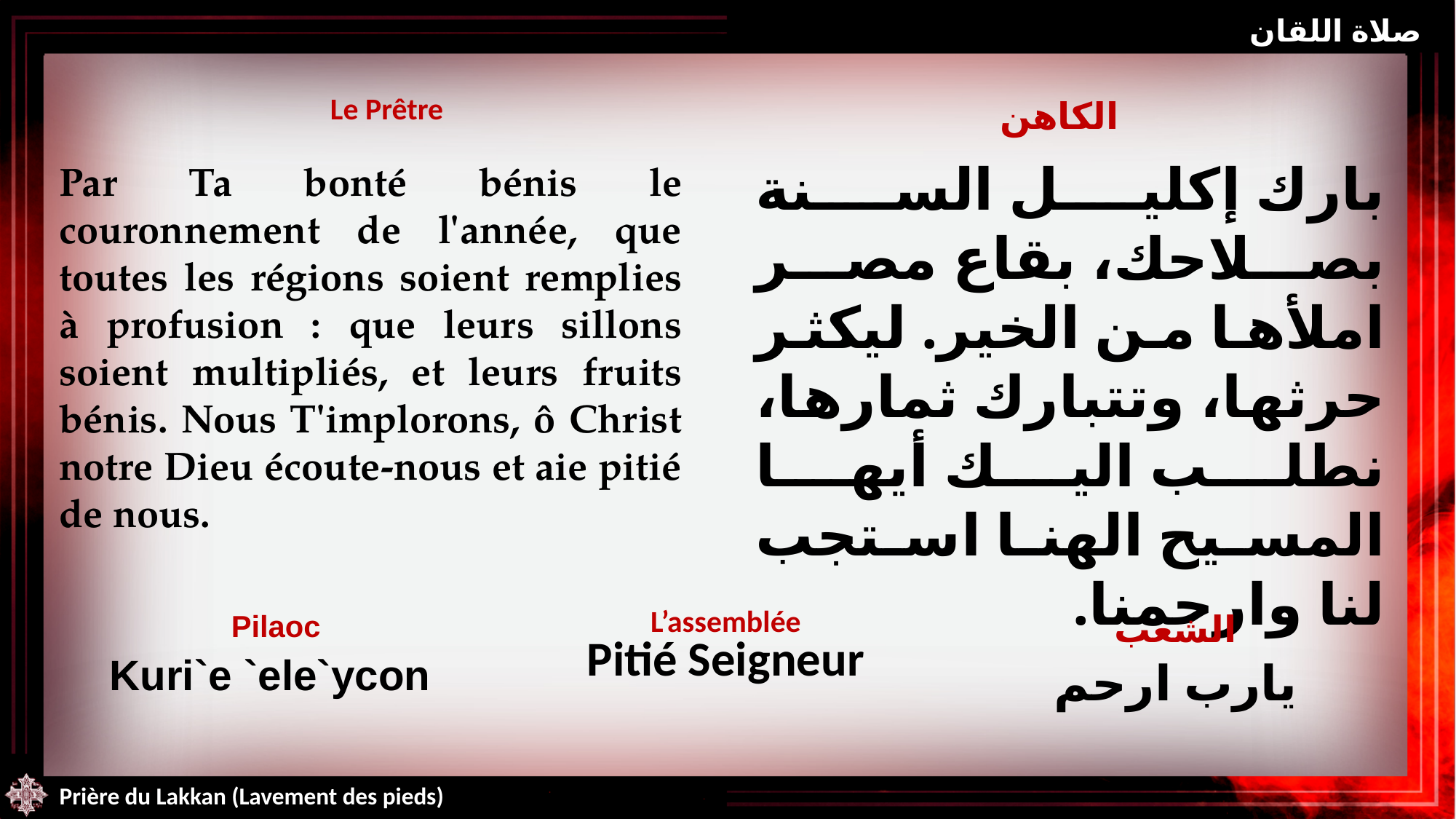

صلاة اللقان

| Le Prêtre | الكاهن |
| --- | --- |
بارك إكليل السنة بصلاحك، بقاع مصر املأها من الخير. ليكثر حرثها، وتتبارك ثمارها، نطلب اليك أيها المسيح الهنا استجب لنا وارحمنا.
Par Ta bonté bénis le couronnement de l'année, que toutes les régions soient remplies à profusion : que leurs sillons soient multipliés, et leurs fruits bénis. Nous T'implorons, ô Christ notre Dieu écoute-nous et aie pitié de nous.

| Pilaoc Kuri`e `ele`ycon | L’assemblée Pitié Seigneur | الشعب يارب ارحم |
| --- | --- | --- |

Prière du Lakkan (Lavement des pieds)